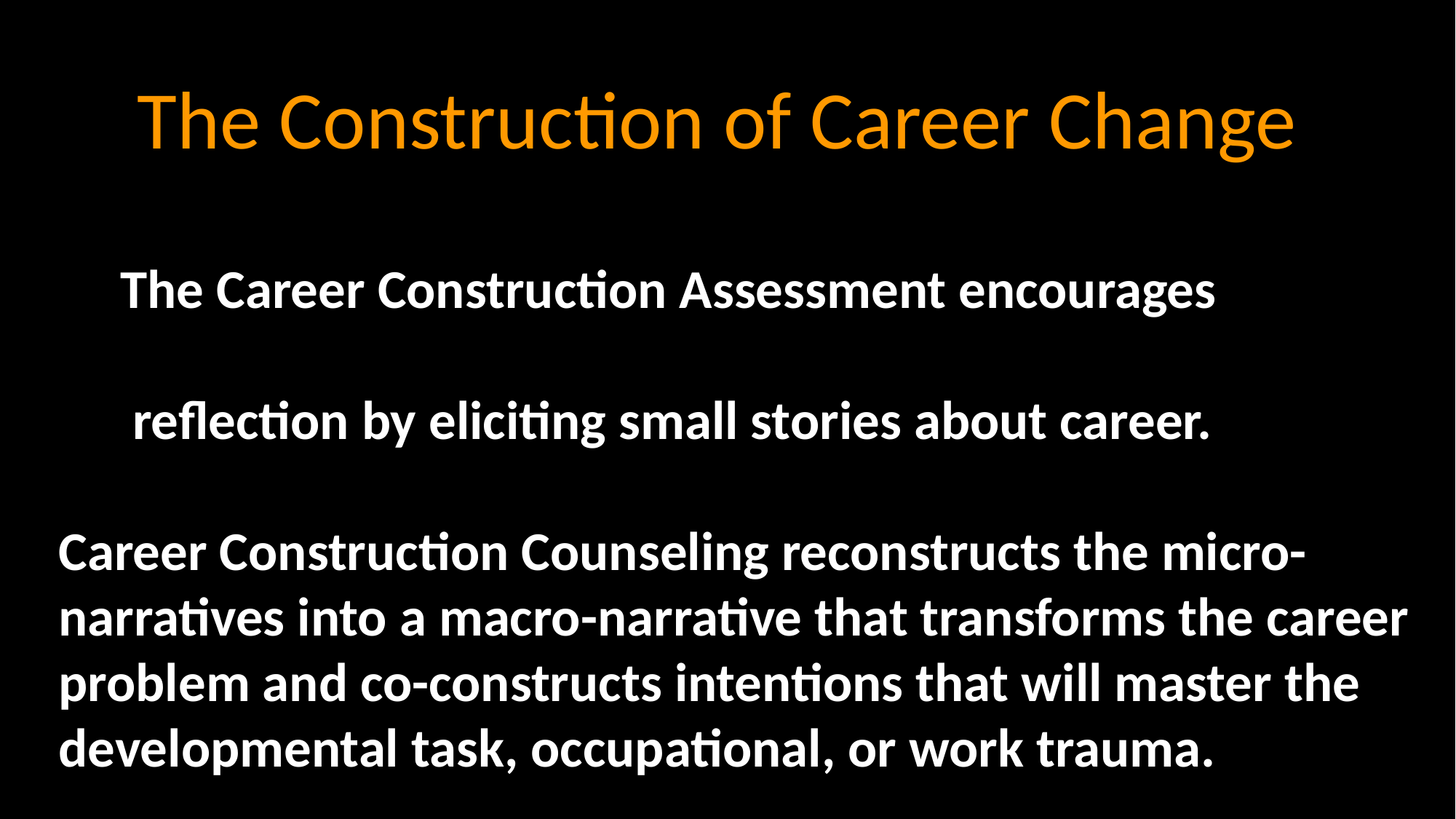

# The Construction of Career Change

     The Career Construction Assessment encourages
      reflection by eliciting small stories about career.
Career Construction Counseling reconstructs the micro-narratives into a macro-narrative that transforms the career problem and co-constructs intentions that will master the developmental task, occupational, or work trauma.